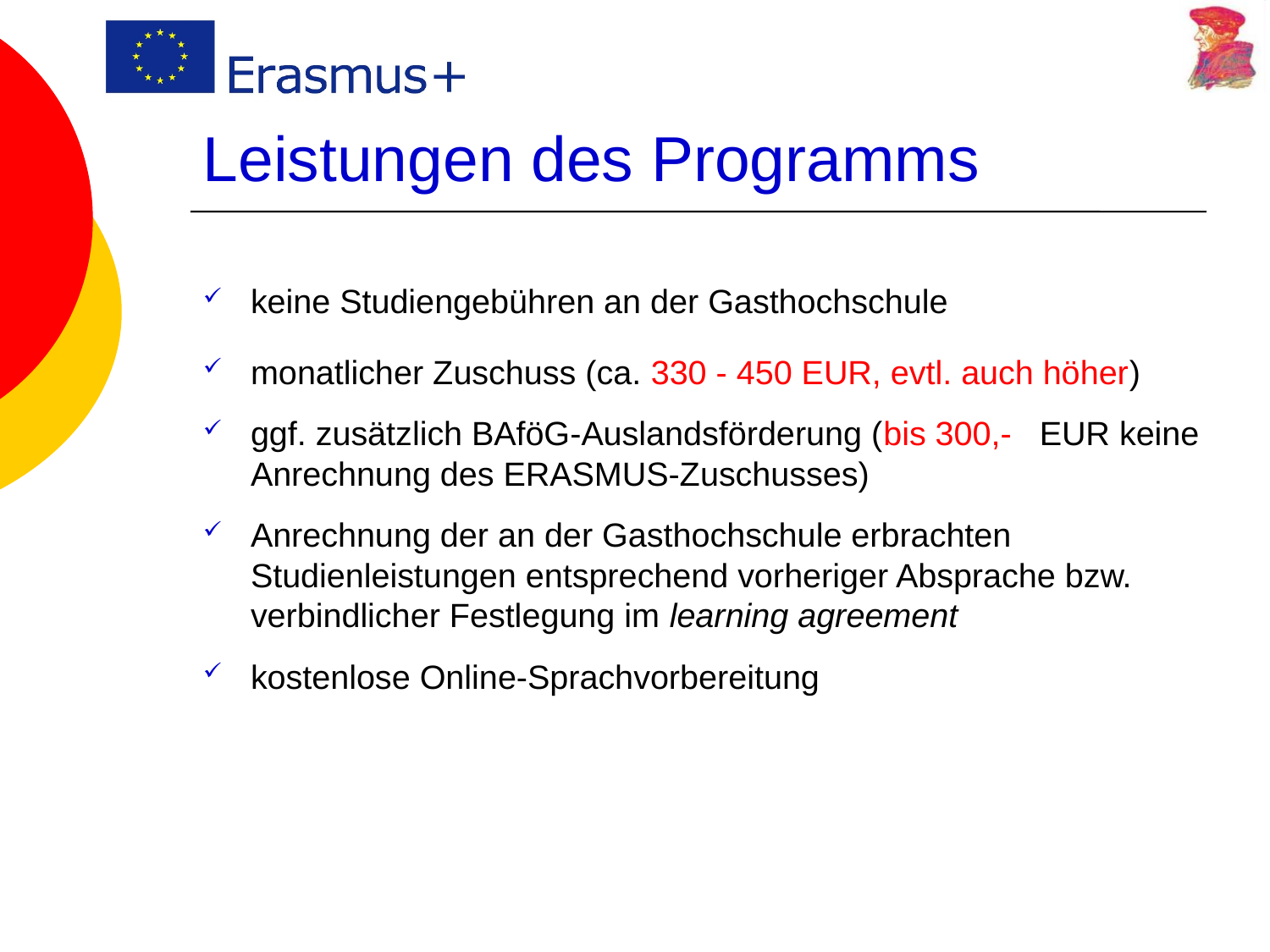

# Leistungen des Programms
keine Studiengebühren an der Gasthochschule
monatlicher Zuschuss (ca. 330 - 450 EUR, evtl. auch höher)
ggf. zusätzlich BAföG-Auslandsförderung (bis 300,-   EUR keine Anrechnung des ERASMUS-Zuschusses)
Anrechnung der an der Gasthochschule erbrachten Studienleistungen entsprechend vorheriger Absprache bzw. verbindlicher Festlegung im learning agreement
kostenlose Online-Sprachvorbereitung